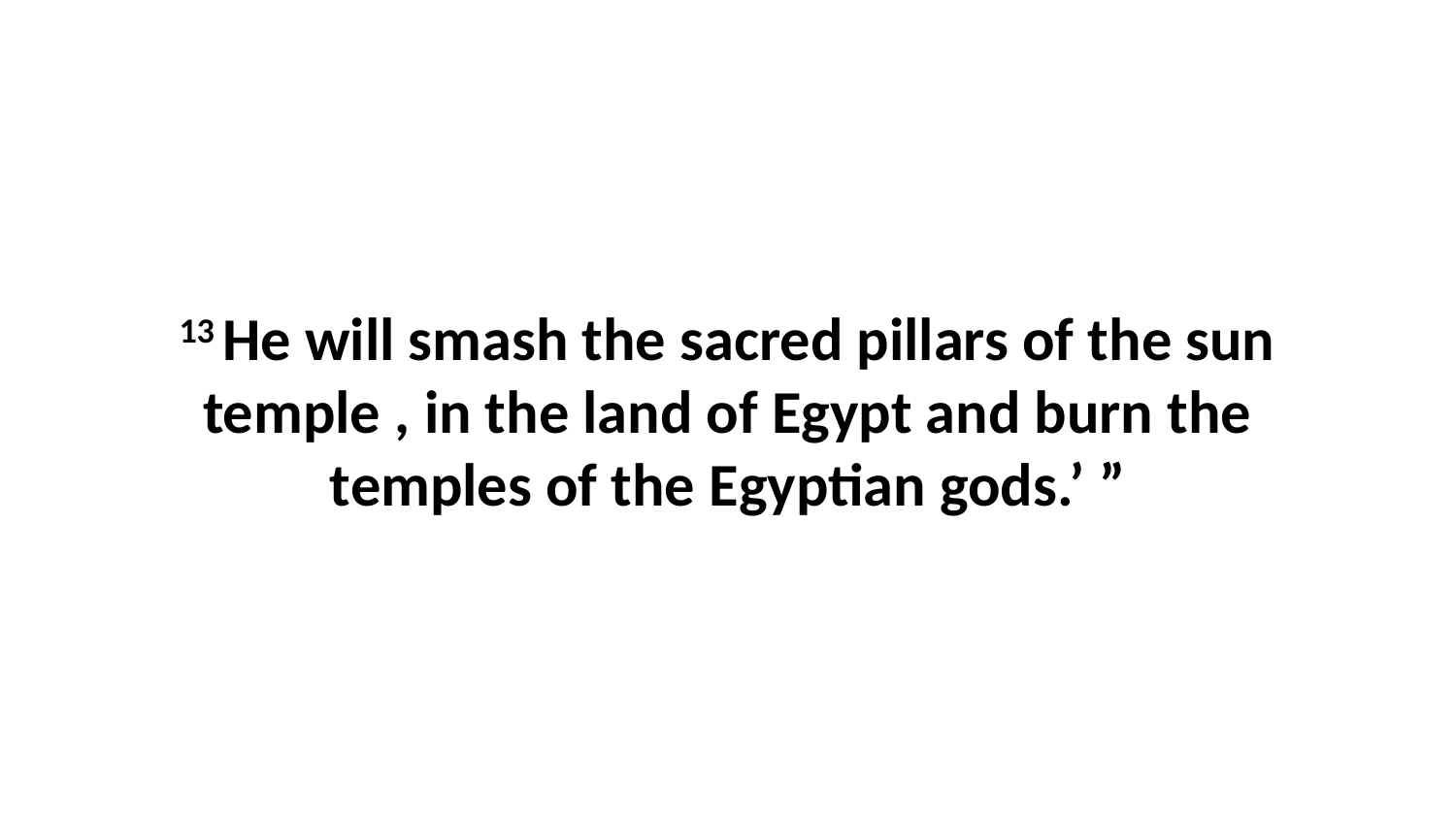

13 He will smash the sacred pillars of the sun temple , in the land of Egypt and burn the temples of the Egyptian gods.’ ”